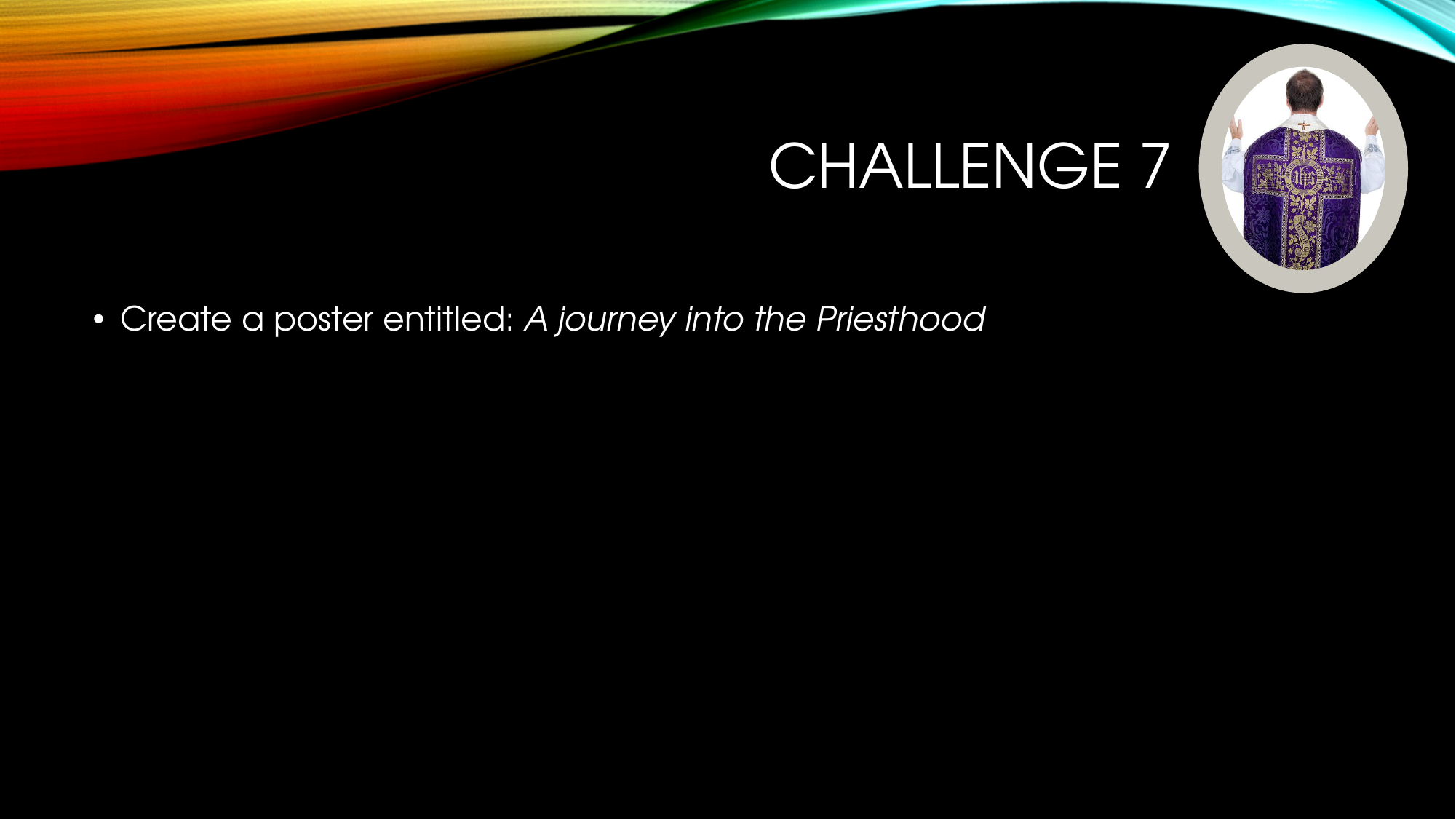

# Challenge 7
Create a poster entitled: A journey into the Priesthood